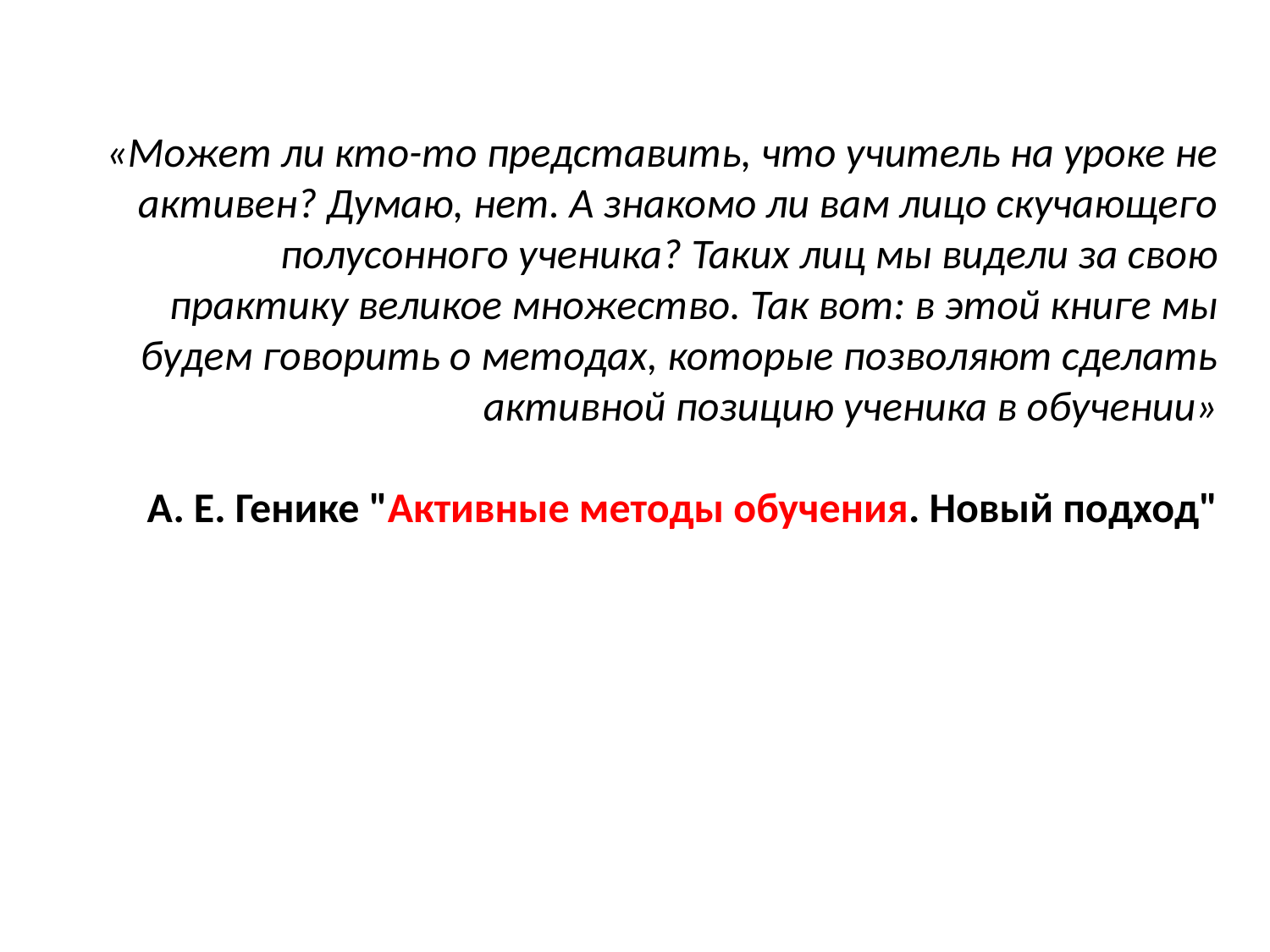

«Может ли кто-то представить, что учитель на уроке не активен? Думаю, нет. А знакомо ли вам лицо скучающего полусонного ученика? Таких лиц мы видели за свою практику великое множество. Так вот: в этой книге мы будем говорить о методах, которые позволяют сделать активной позицию ученика в обучении»
А. Е. Генике "Активные методы обучения. Новый подход"